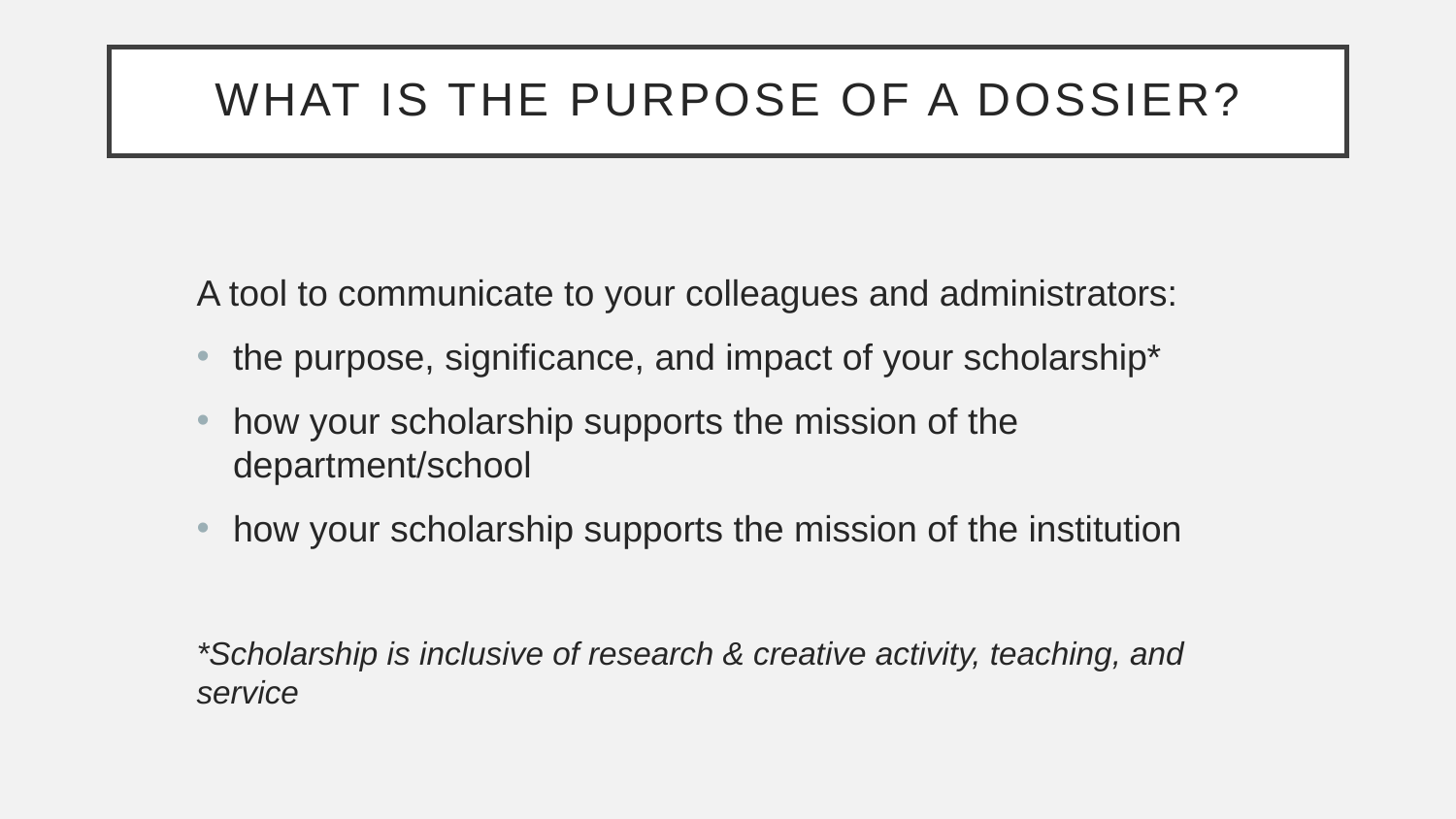

# What is the purpose of a dossier?
A tool to communicate to your colleagues and administrators:
the purpose, significance, and impact of your scholarship*
how your scholarship supports the mission of the department/school
how your scholarship supports the mission of the institution

*Scholarship is inclusive of research & creative activity, teaching, and service